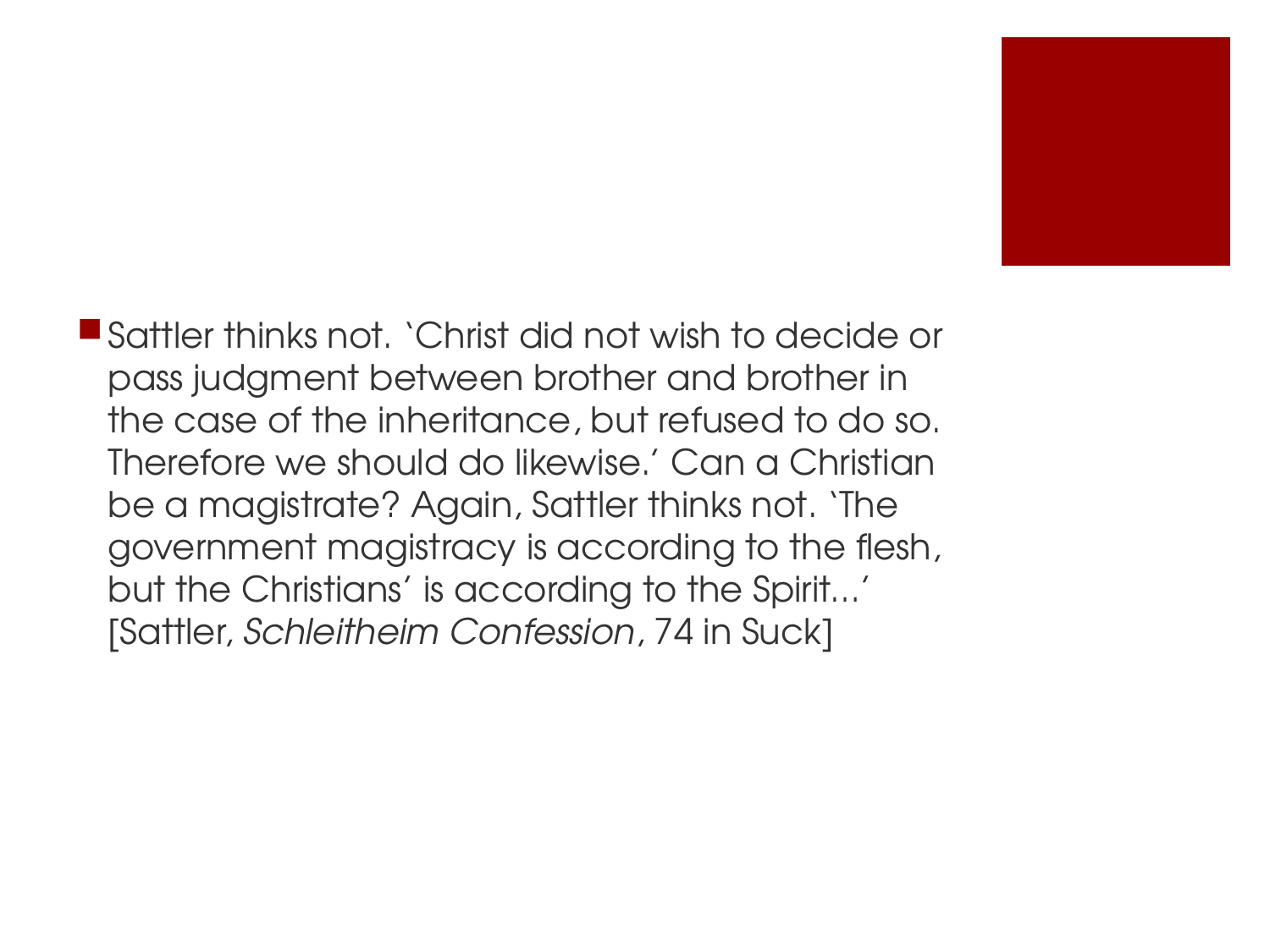

#
Sattler thinks not. ‘Christ did not wish to decide or pass judgment between brother and brother in the case of the inheritance, but refused to do so. Therefore we should do likewise.’ Can a Christian be a magistrate? Again, Sattler thinks not. ‘The government magistracy is according to the flesh, but the Christians’ is according to the Spirit…’ [Sattler, Schleitheim Confession, 74 in Suck]